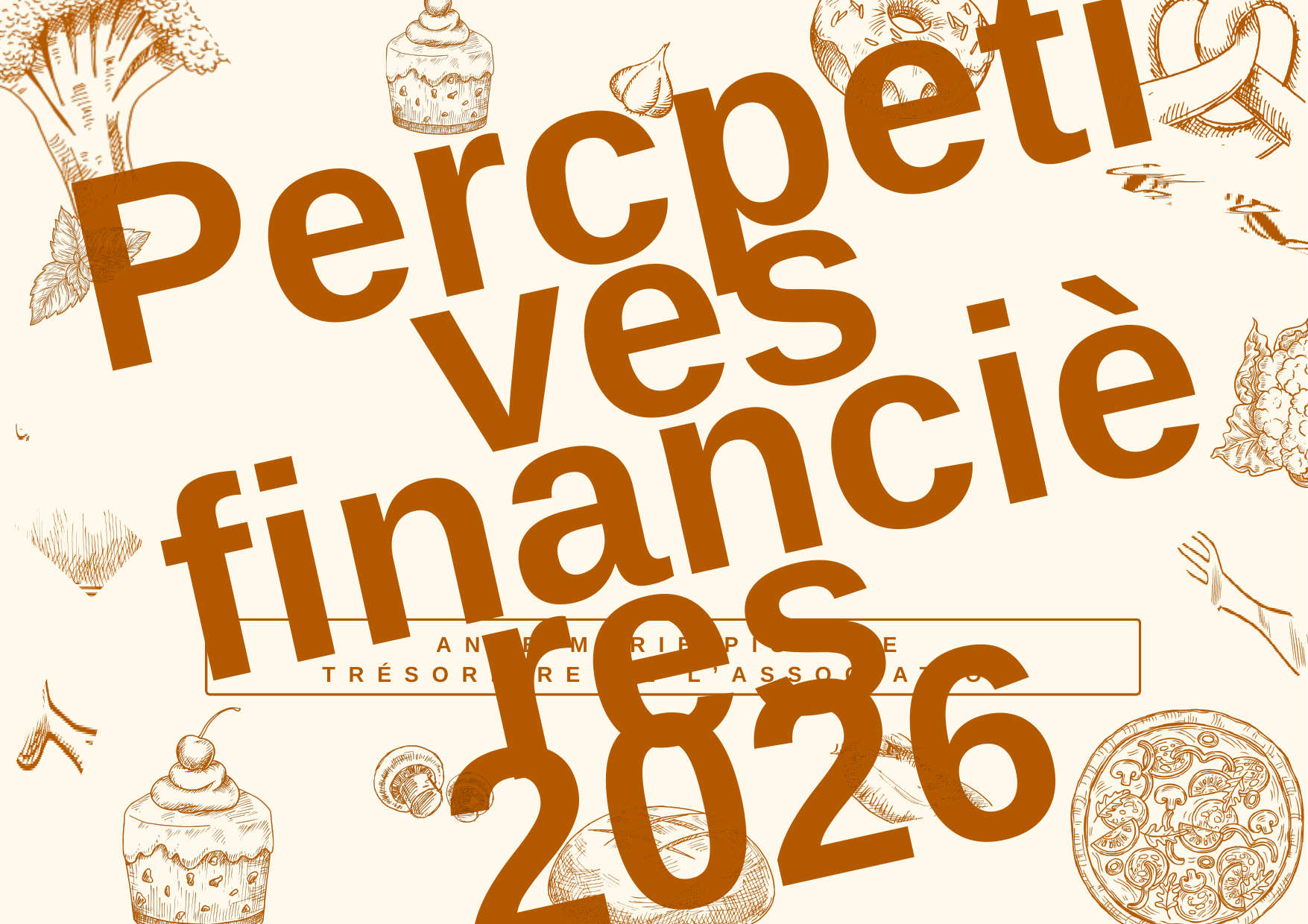

Percpetives
financières
2026

ANNE-MARIE PISTONE
TRÉSORIÈRE DE L’ASSOCIATION